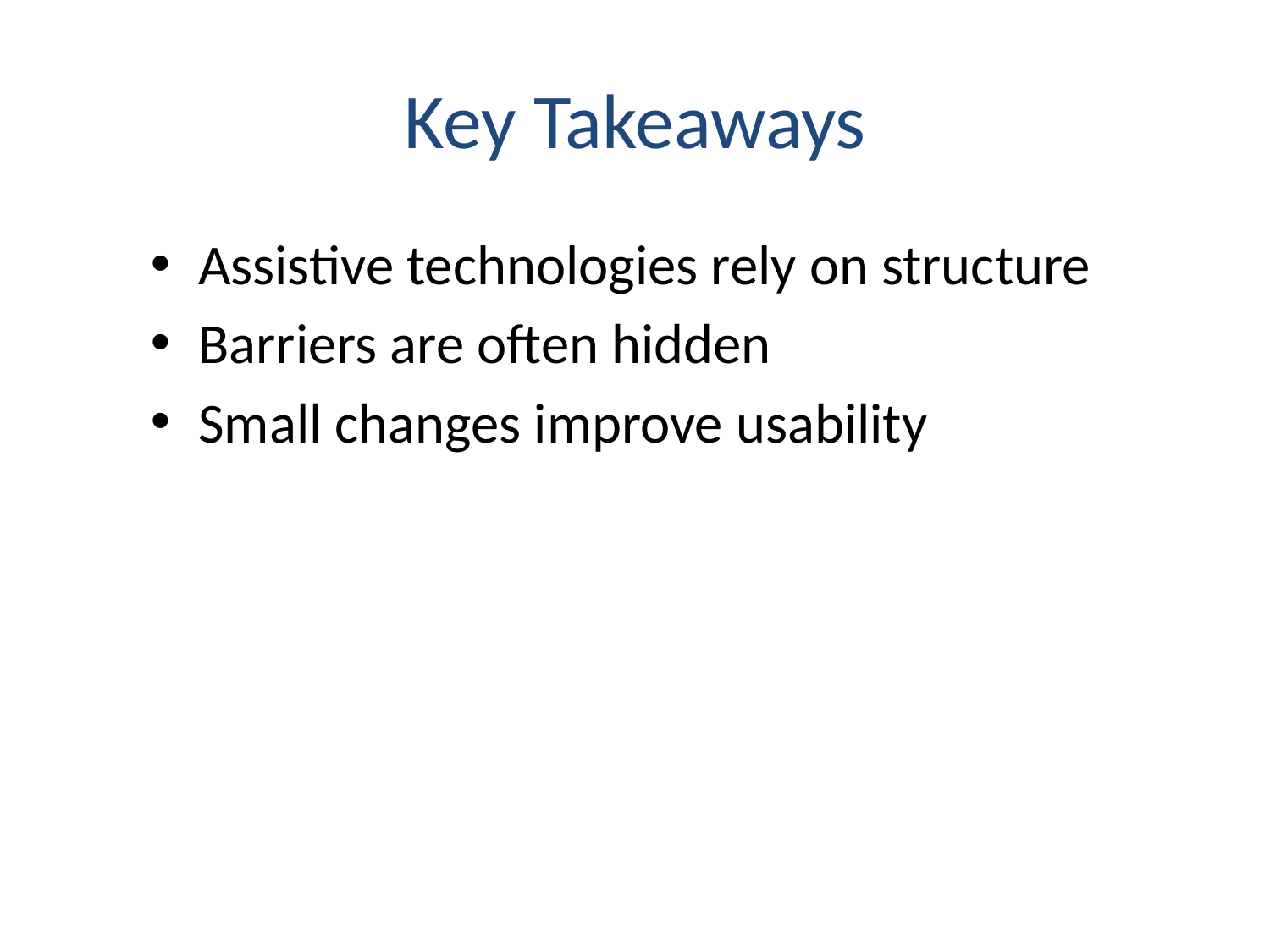

# Key Takeaways
Assistive technologies rely on structure
Barriers are often hidden
Small changes improve usability